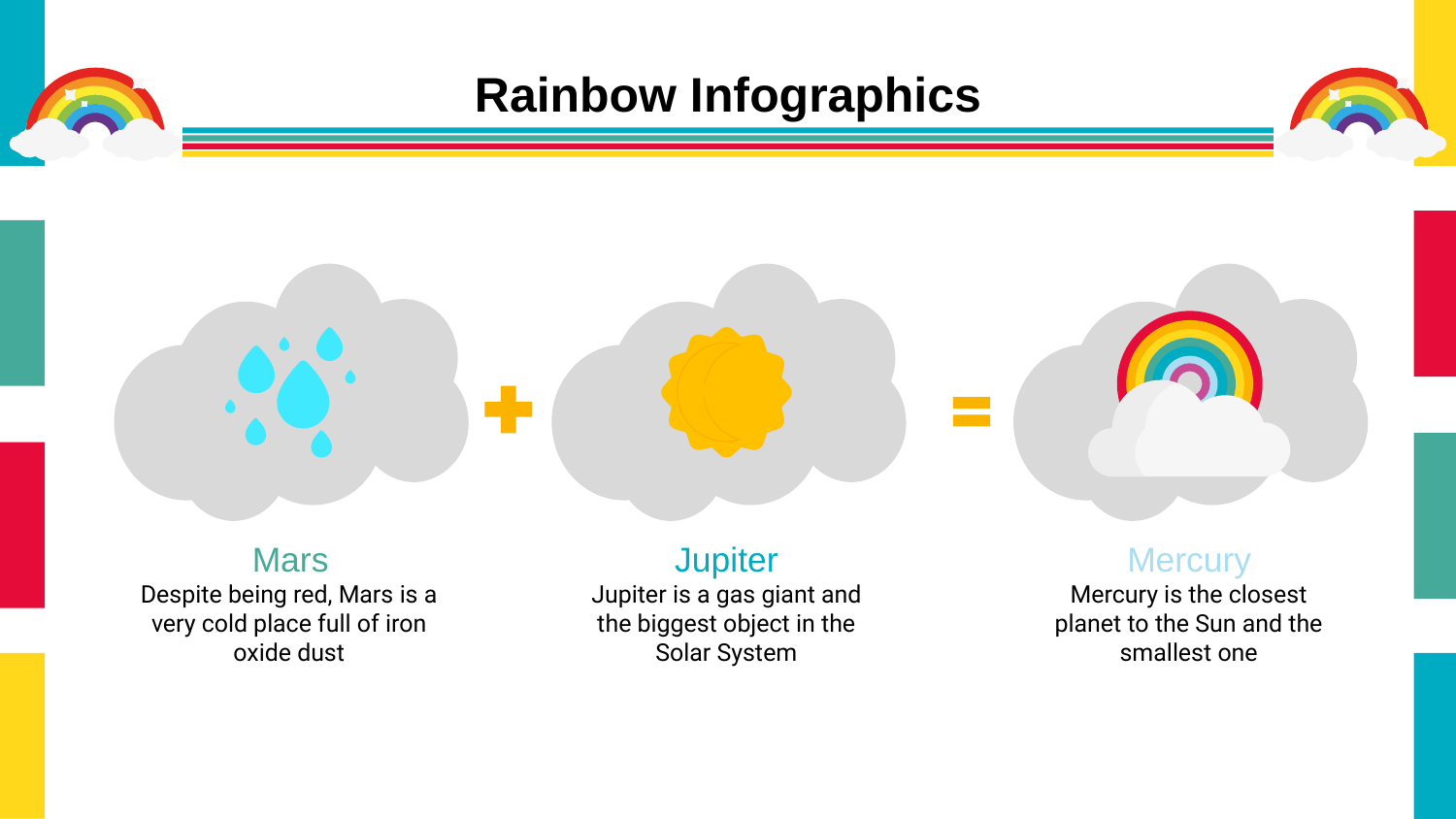

# Rainbow Infographics

Jupiter
Mars
Mercury
Despite being red, Mars is a very cold place full of iron oxide dust
Jupiter is a gas giant and the biggest object in the Solar System
Mercury is the closest planet to the Sun and the smallest one